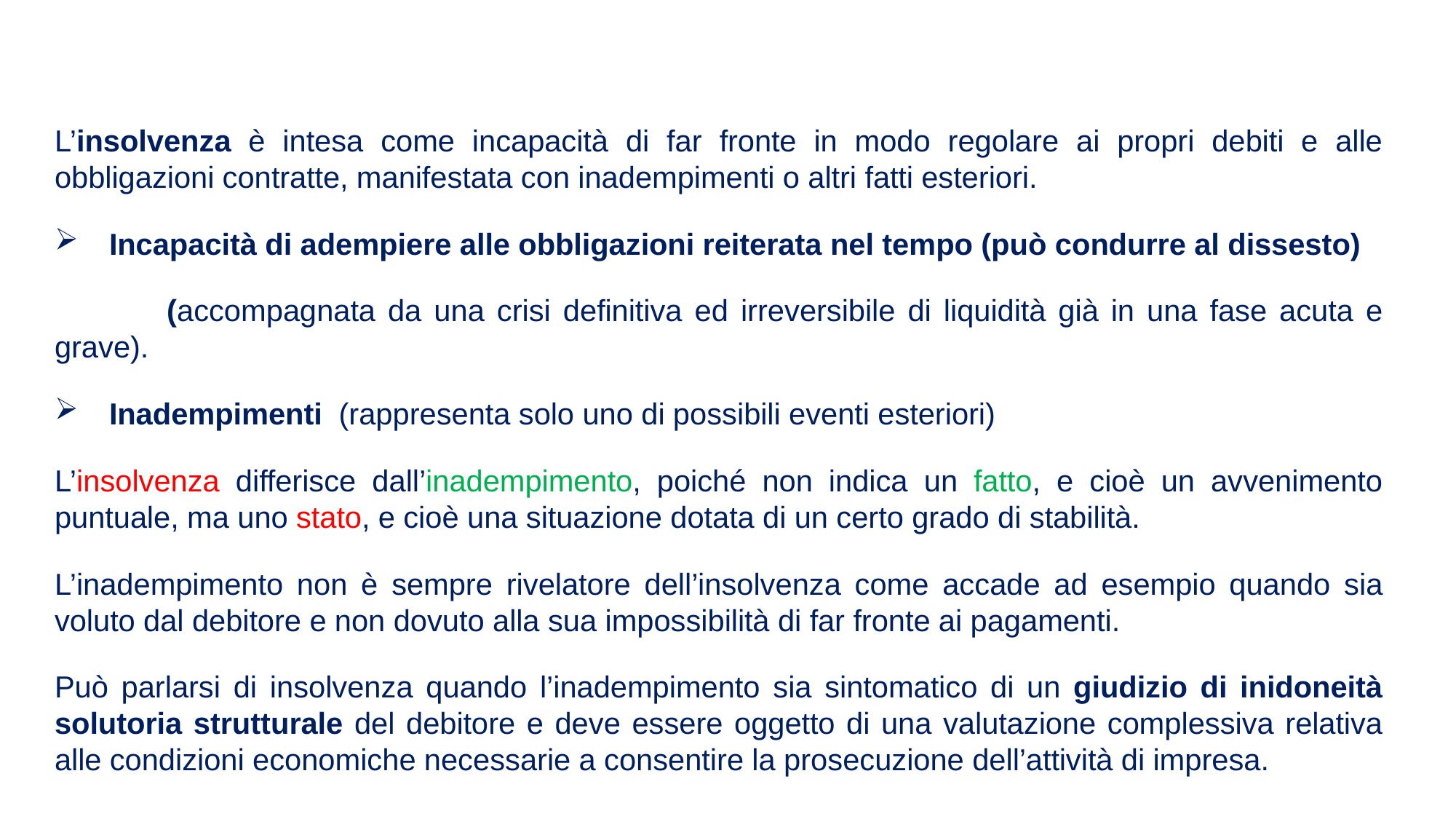

L’insolvenza è intesa come incapacità di far fronte in modo regolare ai propri debiti e alle obbligazioni contratte, manifestata con inadempimenti o altri fatti esteriori.
Incapacità di adempiere alle obbligazioni reiterata nel tempo (può condurre al dissesto)
         (accompagnata da una crisi definitiva ed irreversibile di liquidità già in una fase acuta e grave).
Inadempimenti  (rappresenta solo uno di possibili eventi esteriori)
L’insolvenza differisce dall’inadempimento, poiché non indica un fatto, e cioè un avvenimento puntuale, ma uno stato, e cioè una situazione dotata di un certo grado di stabilità.
L’inadempimento non è sempre rivelatore dell’insolvenza come accade ad esempio quando sia voluto dal debitore e non dovuto alla sua impossibilità di far fronte ai pagamenti.
Può parlarsi di insolvenza quando l’inadempimento sia sintomatico di un giudizio di inidoneità solutoria strutturale del debitore e deve essere oggetto di una valutazione complessiva relativa alle condizioni economiche necessarie a consentire la prosecuzione dell’attività di impresa.